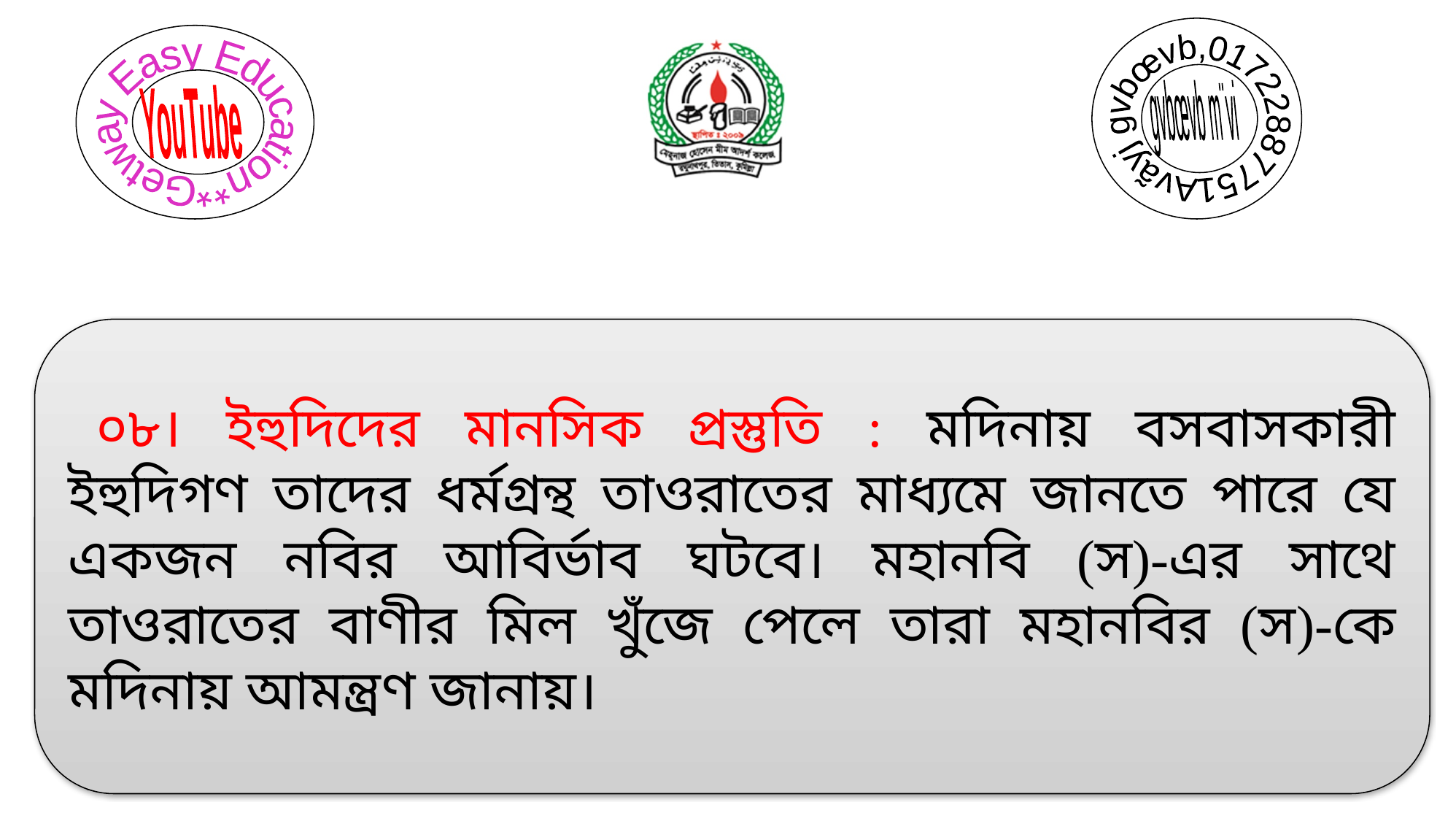

০৮। ইহুদিদের মানসিক প্রস্তুতি : মদিনায় বসবাসকারী ইহুদিগণ তাদের ধর্মগ্রন্থ তাওরাতের মাধ্যমে জানতে পারে যে একজন নবির আবির্ভাব ঘটবে। মহানবি (স)-এর সাথে তাওরাতের বাণীর মিল খুঁজে পেলে তারা মহানবির (স)-কে মদিনায় আমন্ত্রণ জানায়।
1/5/2021
17